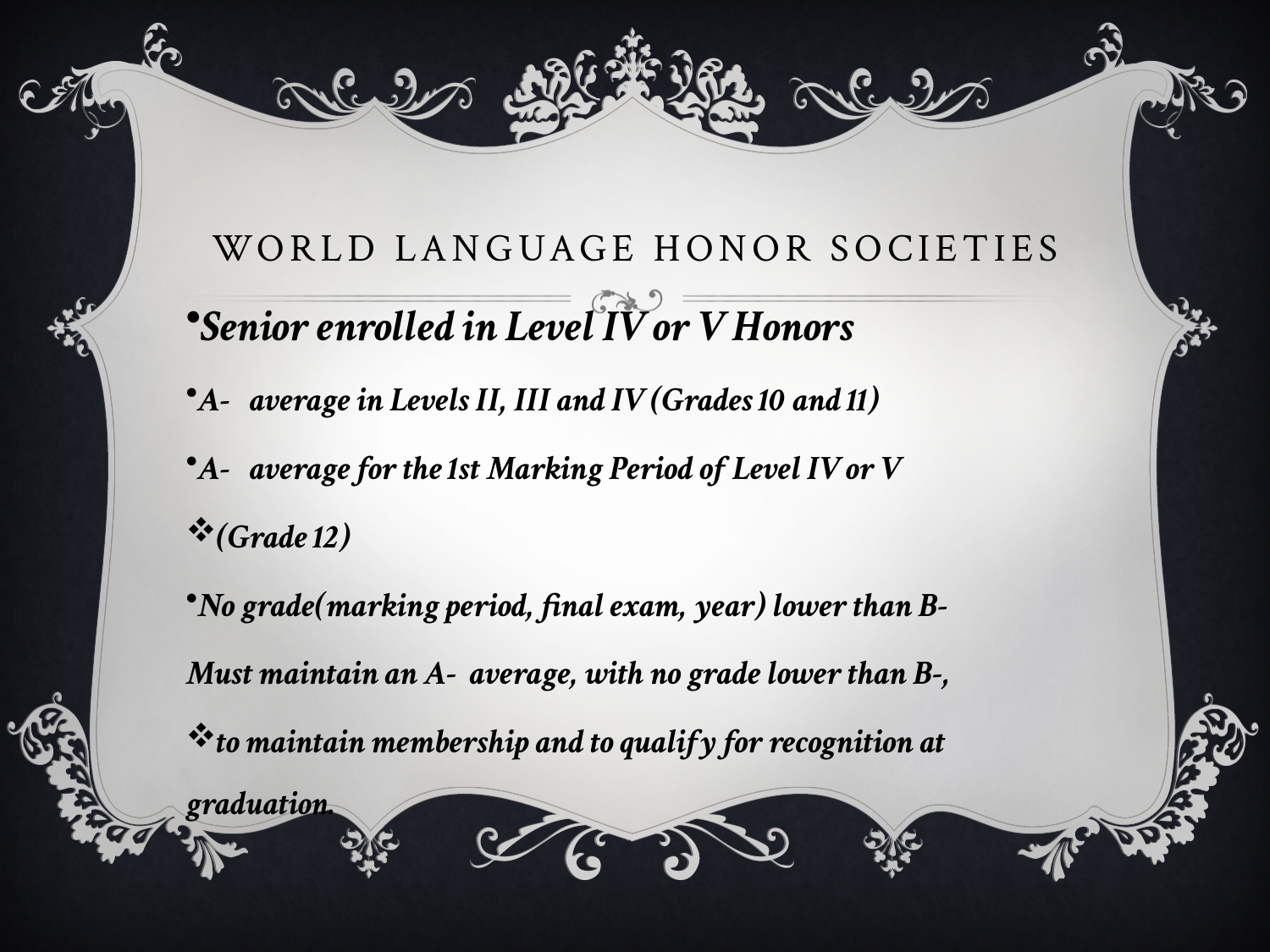

# World Language Honor Societies
Senior enrolled in Level IV or V Honors
A-   average in Levels II, III and IV (Grades 10 and 11)
A-   average for the 1st Marking Period of Level IV or V
(Grade 12)
No grade(marking period, final exam, year) lower than B-
Must maintain an A-  average, with no grade lower than B-,
to maintain membership and to qualify for recognition at graduation.